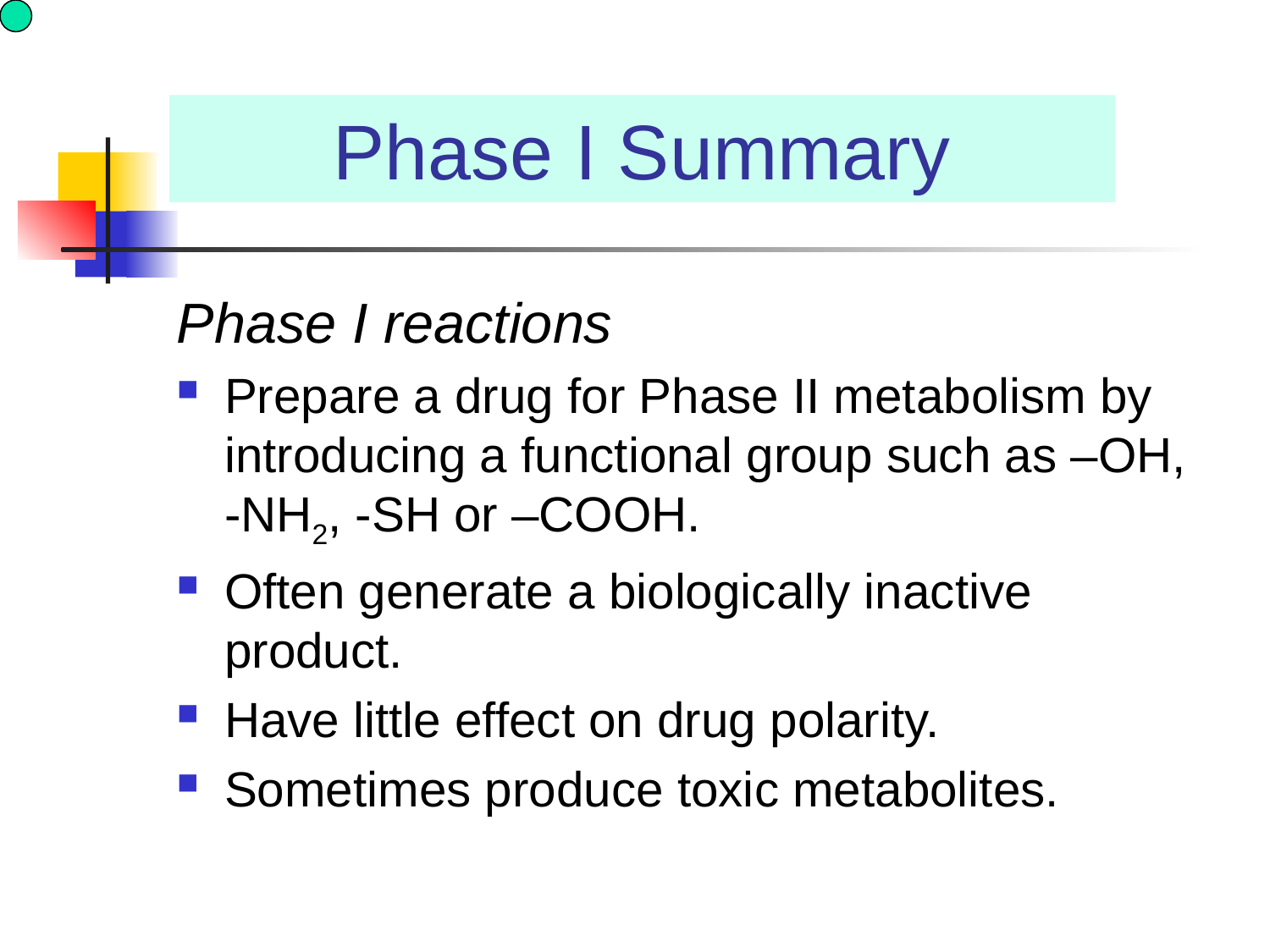

# Phase I Summary
Phase I reactions
Prepare a drug for Phase II metabolism by introducing a functional group such as –OH, -NH2, -SH or –COOH.
Often generate a biologically inactive product.
Have little effect on drug polarity.
Sometimes produce toxic metabolites.